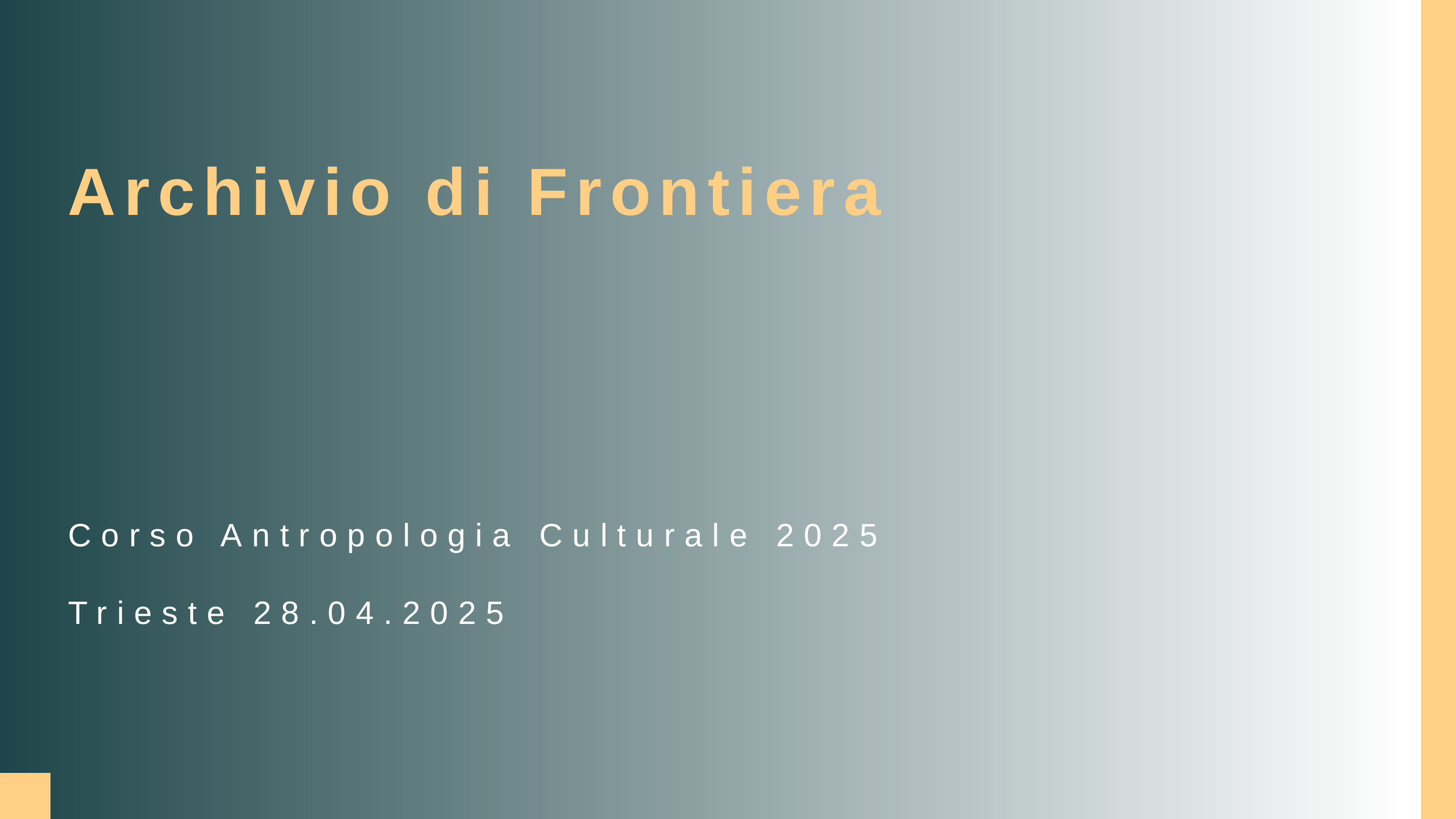

Archivio di Frontiera
Corso Antropologia Culturale 2025

Trieste 28.04.2025